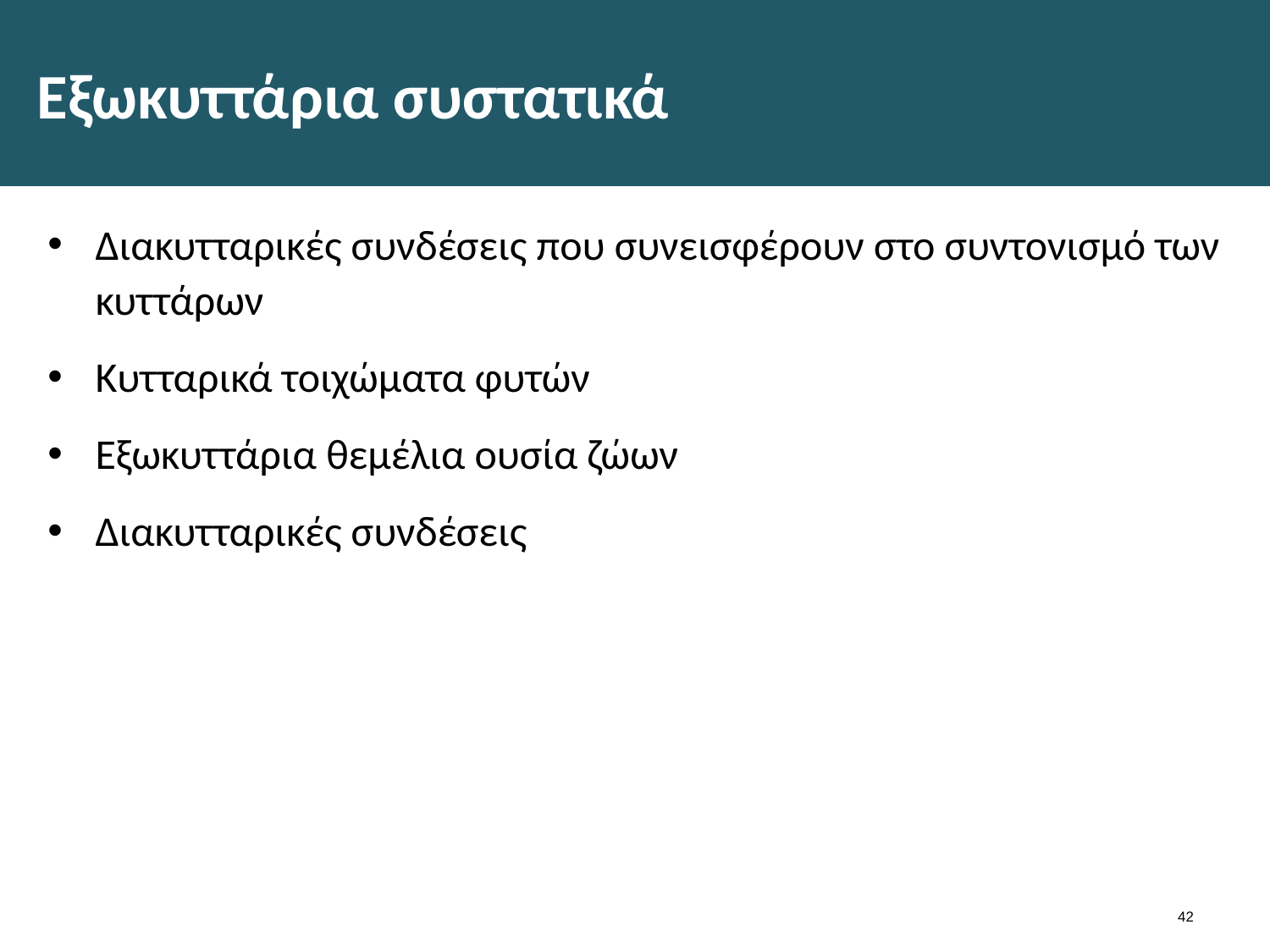

# Εξωκυττάρια συστατικά
Διακυτταρικές συνδέσεις που συνεισφέρουν στο συντονισμό των κυττάρων
Κυτταρικά τοιχώματα φυτών
Εξωκυττάρια θεμέλια ουσία ζώων
Διακυτταρικές συνδέσεις

42